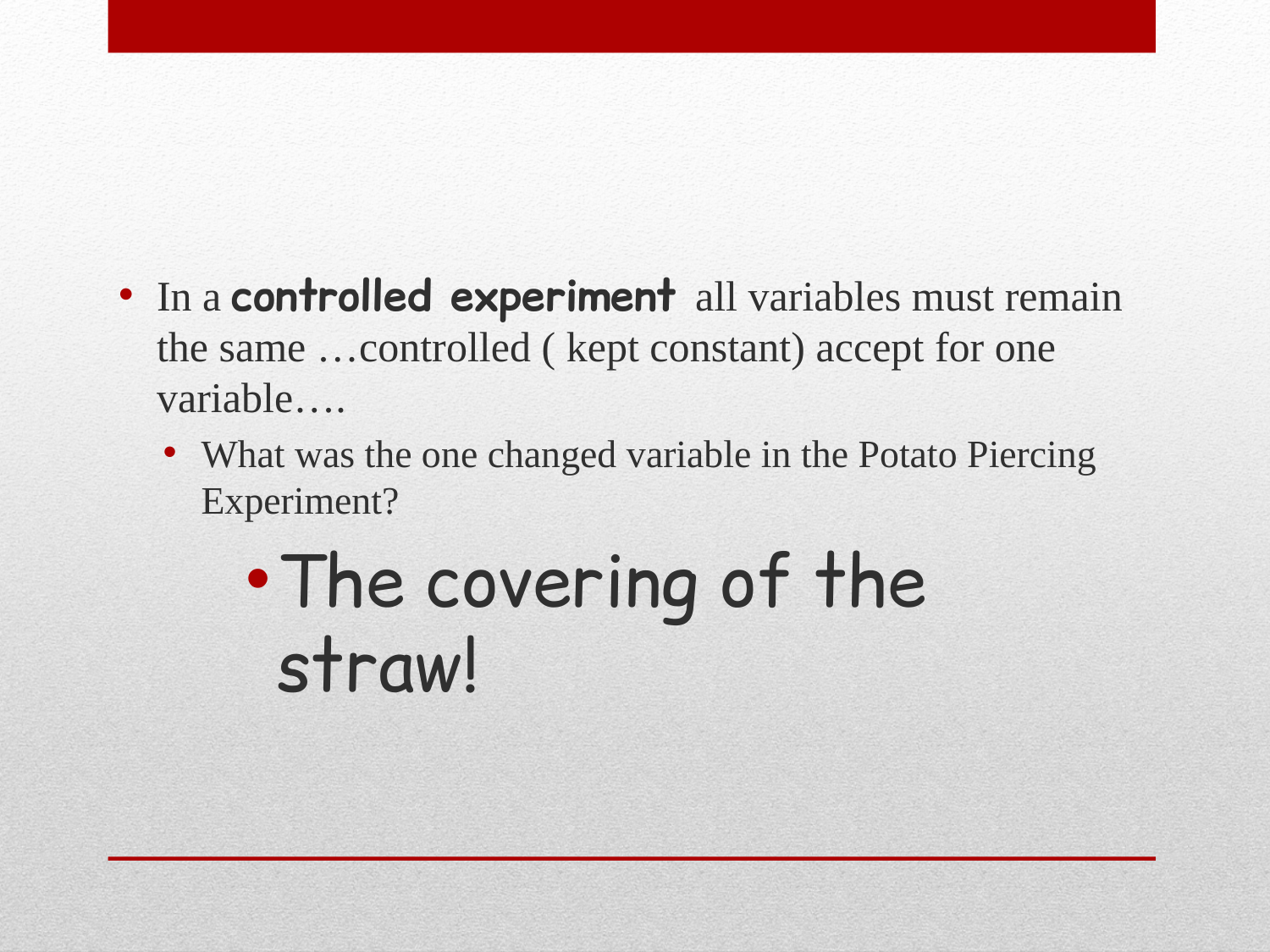

In a controlled experiment all variables must remain the same …controlled ( kept constant) accept for one variable….
What was the one changed variable in the Potato Piercing Experiment?
The covering of the straw!